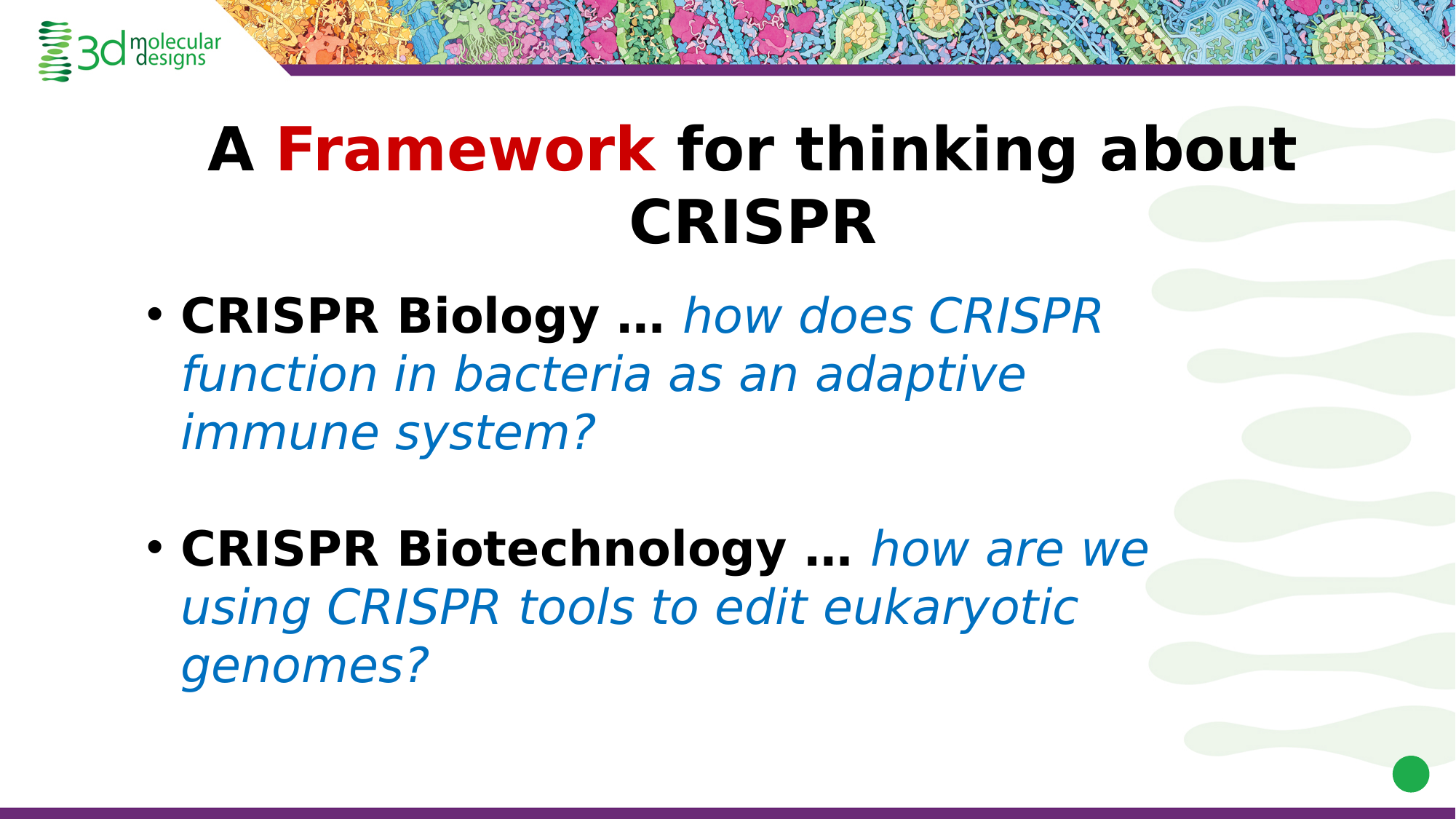

A Framework for thinking about CRISPR
CRISPR Biology … how does CRISPR function in bacteria as an adaptive immune system?

CRISPR Biotechnology … how are we using CRISPR tools to edit eukaryotic genomes?